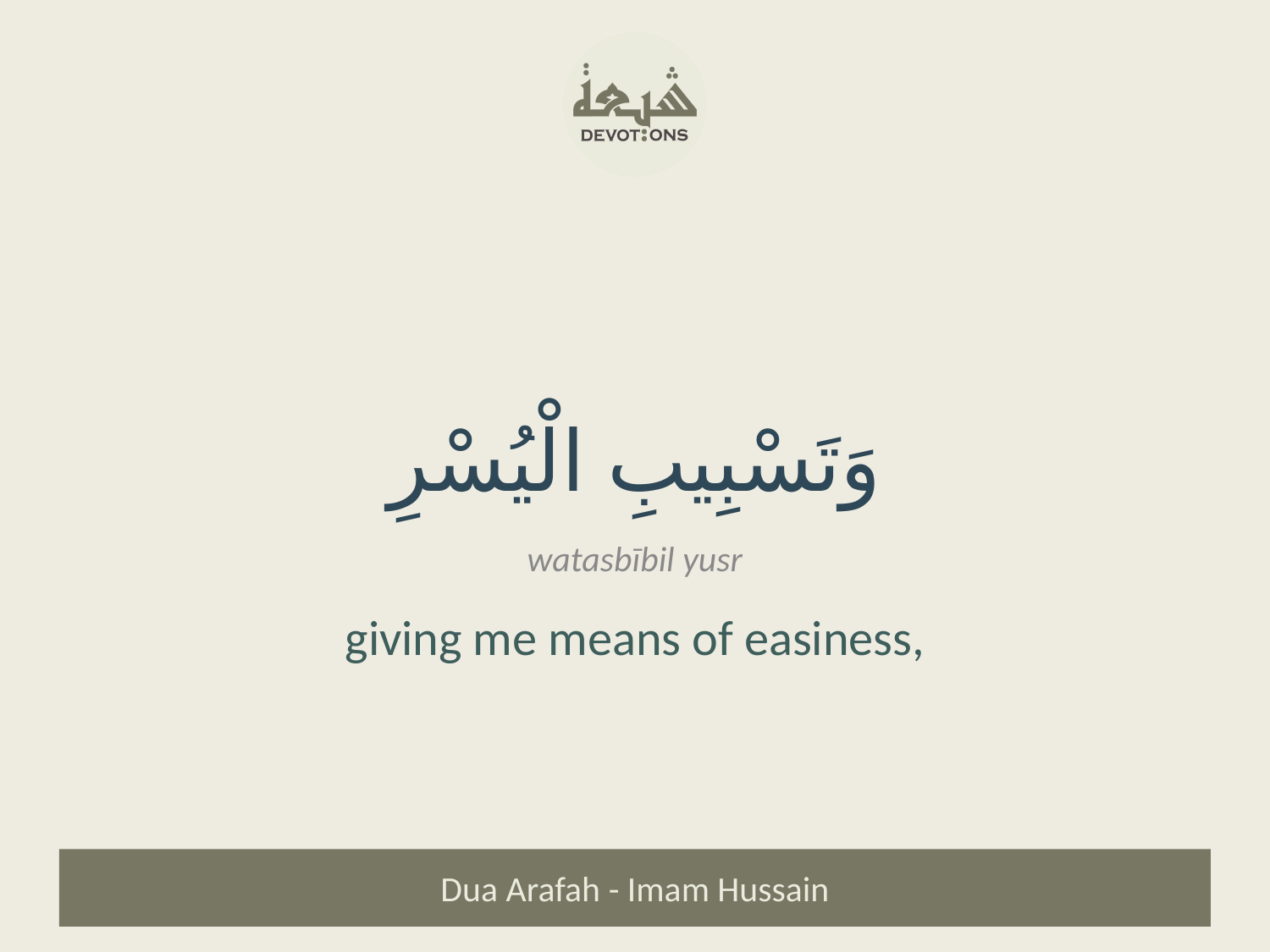

وَتَسْبِيبِ الْيُسْرِ
watasbībil yusr
giving me means of easiness,
Dua Arafah - Imam Hussain